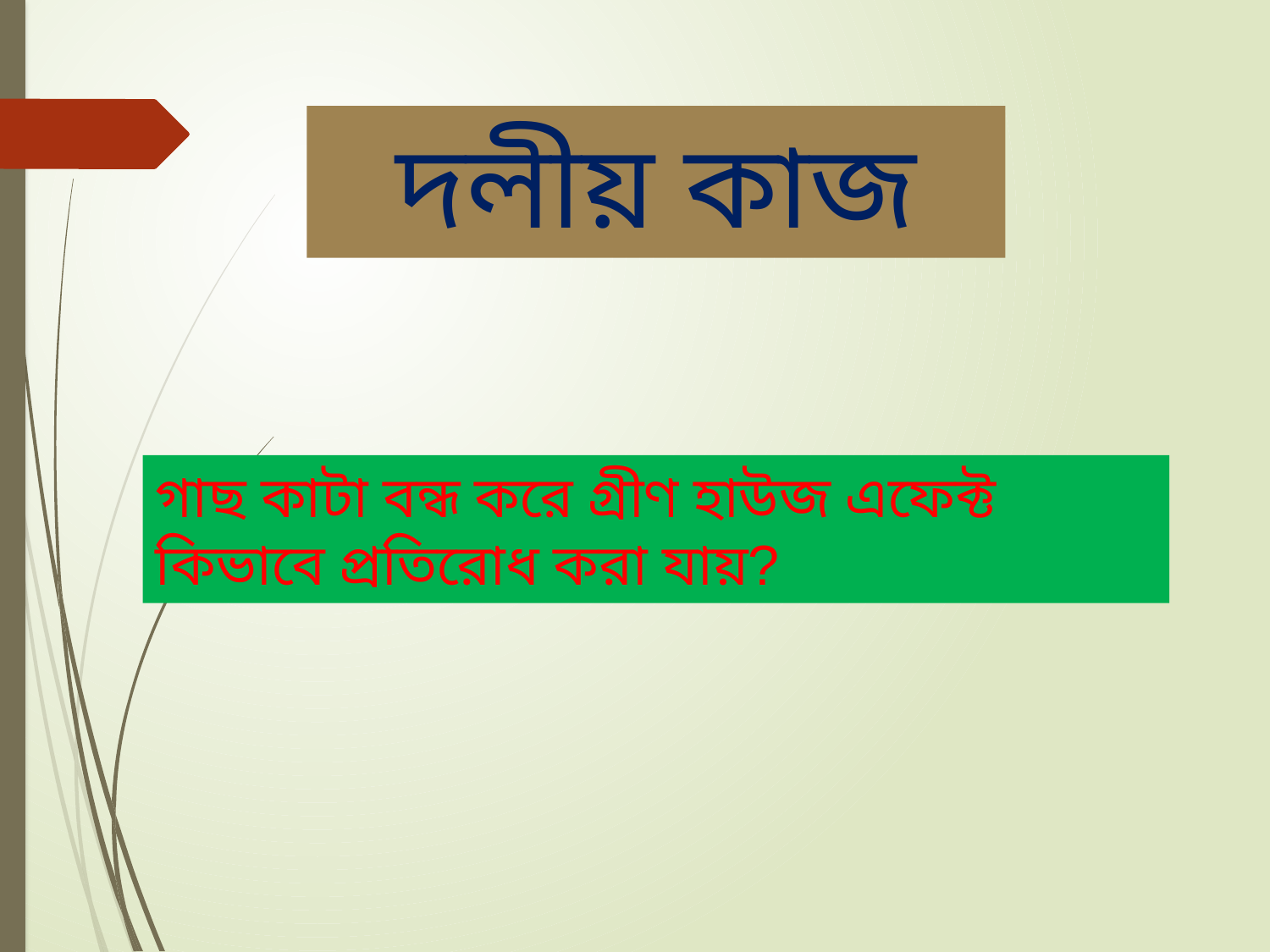

দলীয় কাজ
গাছ কাটা বন্ধ করে গ্রীণ হাউজ এফেক্ট কিভাবে প্রতিরোধ করা যায়?